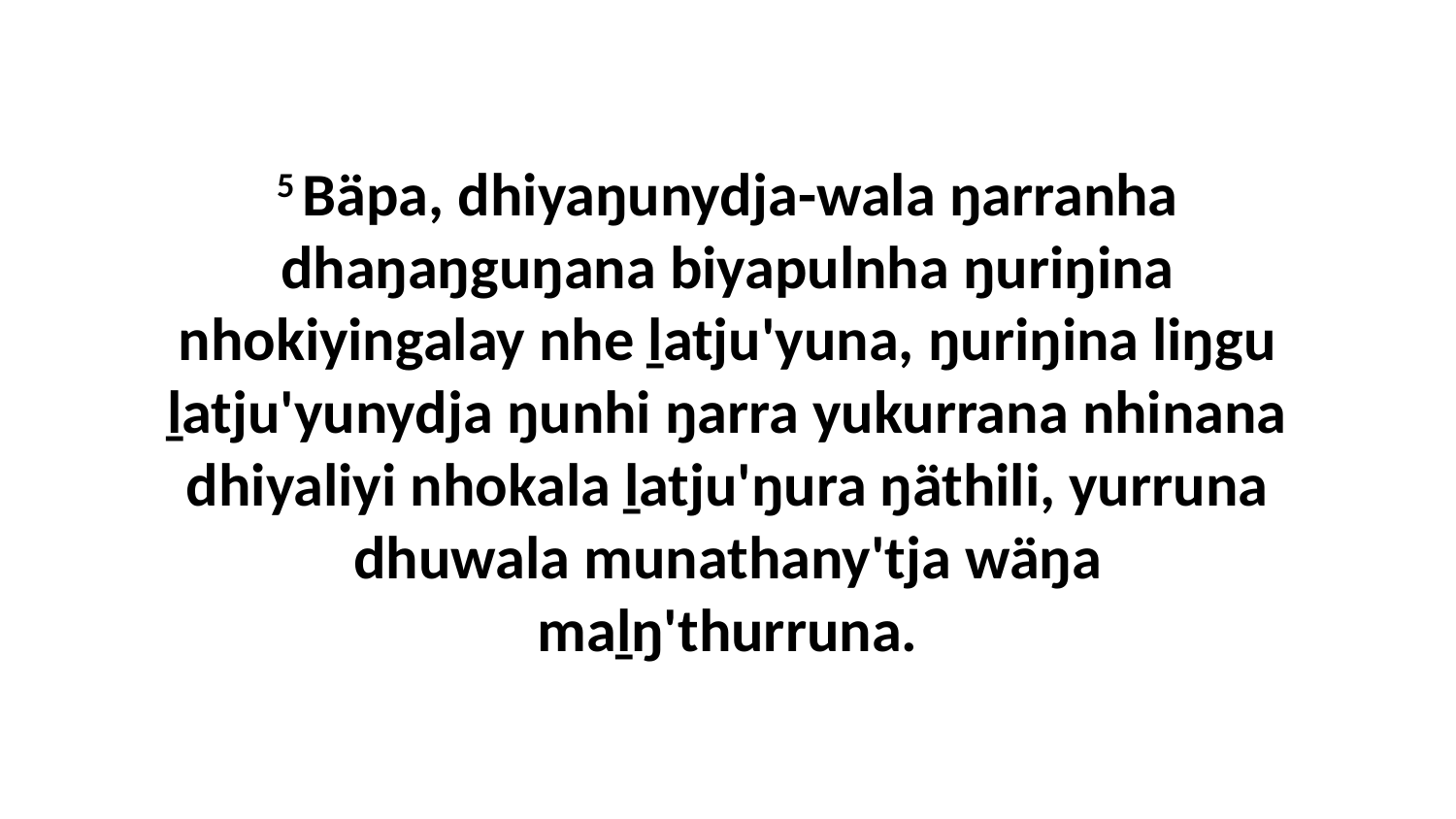

5 Bäpa, dhiyaŋunydja-wala ŋarranha dhaŋaŋguŋana biyapulnha ŋuriŋina nhokiyingalay nhe ḻatju'yuna, ŋuriŋina liŋgu ḻatju'yunydja ŋunhi ŋarra yukurrana nhinana dhiyaliyi nhokala ḻatju'ŋura ŋäthili, yurruna dhuwala munathany'tja wäŋa maḻŋ'thurruna.